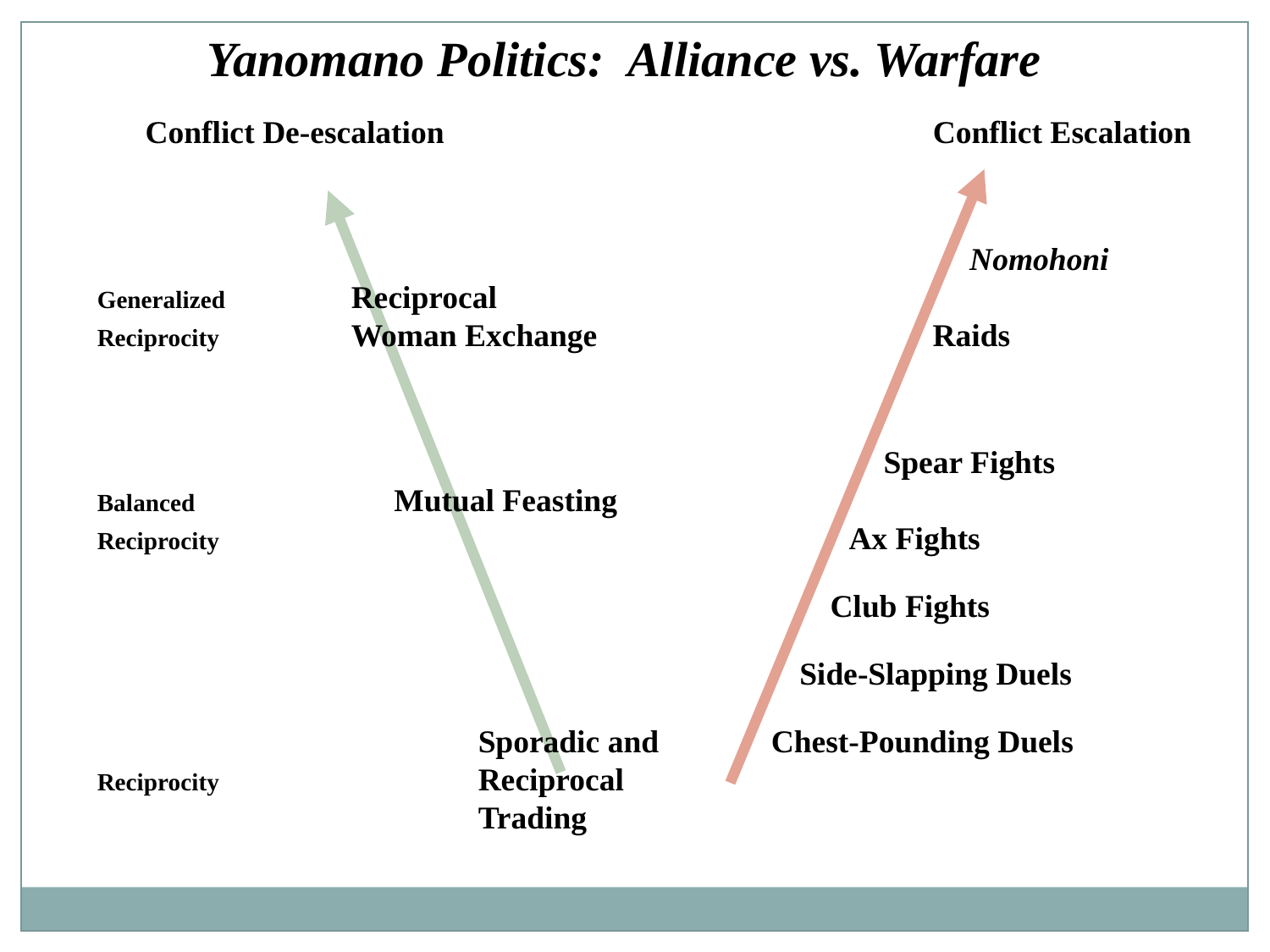

Yanomano Politics:  Alliance vs. Warfare
      Conflict De-escalation 			                         Conflict Escalation

						                  Nomohoni
Generalized	Reciprocal
Reciprocity		Woman Exchange			            Raids

						    Spear Fights
Balanced		       Mutual Feasting
Reciprocity					                   Ax Fights

					                Club Fights

					           Side-Slapping Duels

		                  	Sporadic and              Chest-Pounding Duels
Reciprocity		                  	Reciprocal
		                  	Trading